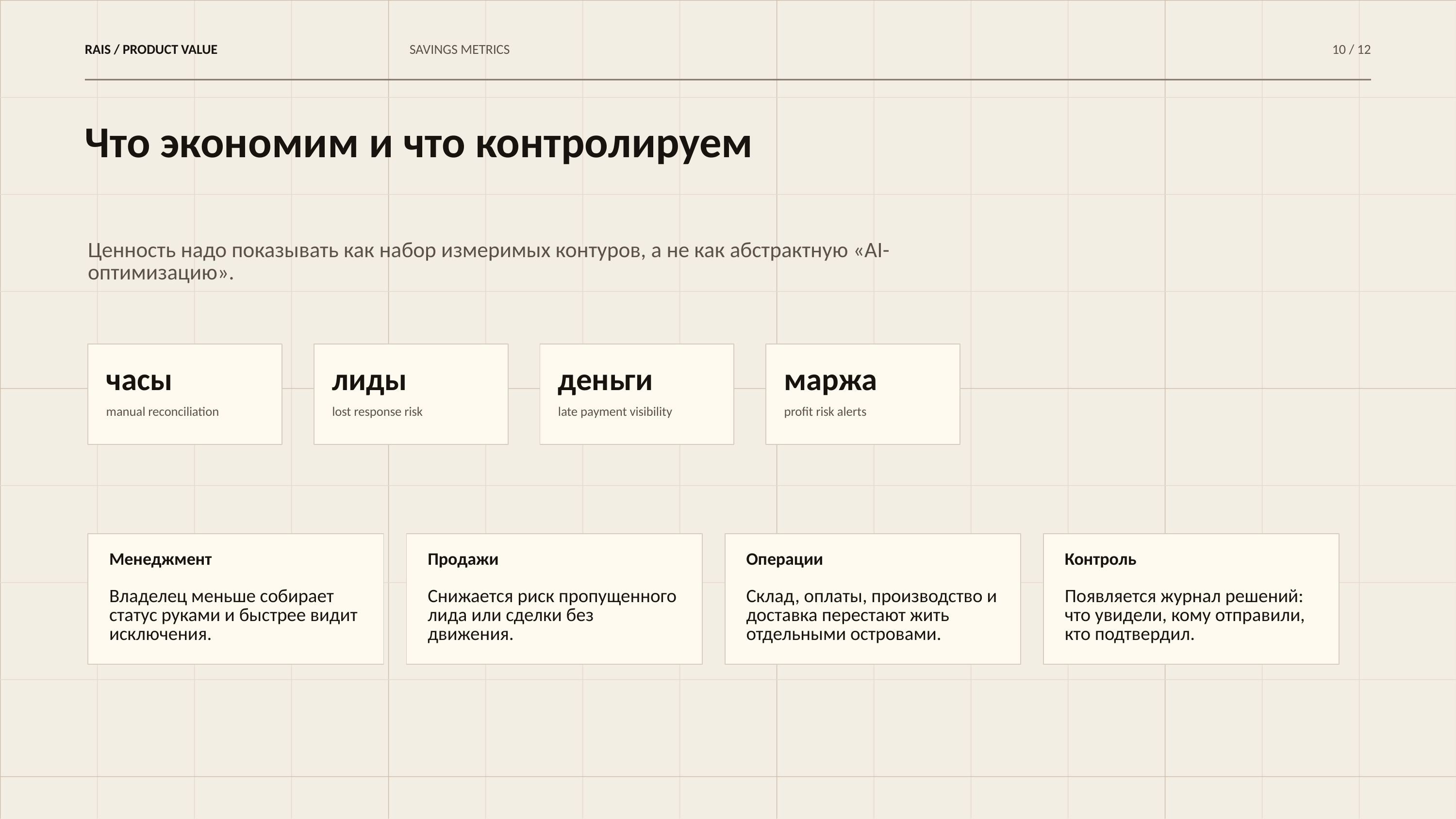

RAIS / PRODUCT VALUE
SAVINGS METRICS
10 / 12

Что экономим и что контролируем

Ценность надо показывать как набор измеримых контуров, а не как абстрактную «AI-оптимизацию».

часы
лиды
деньги
маржа

manual reconciliation
lost response risk
late payment visibility
profit risk alerts

Менеджмент
Продажи
Операции
Контроль

Владелец меньше собирает статус руками и быстрее видит исключения.
Снижается риск пропущенного лида или сделки без движения.
Склад, оплаты, производство и доставка перестают жить отдельными островами.
Появляется журнал решений: что увидели, кому отправили, кто подтвердил.